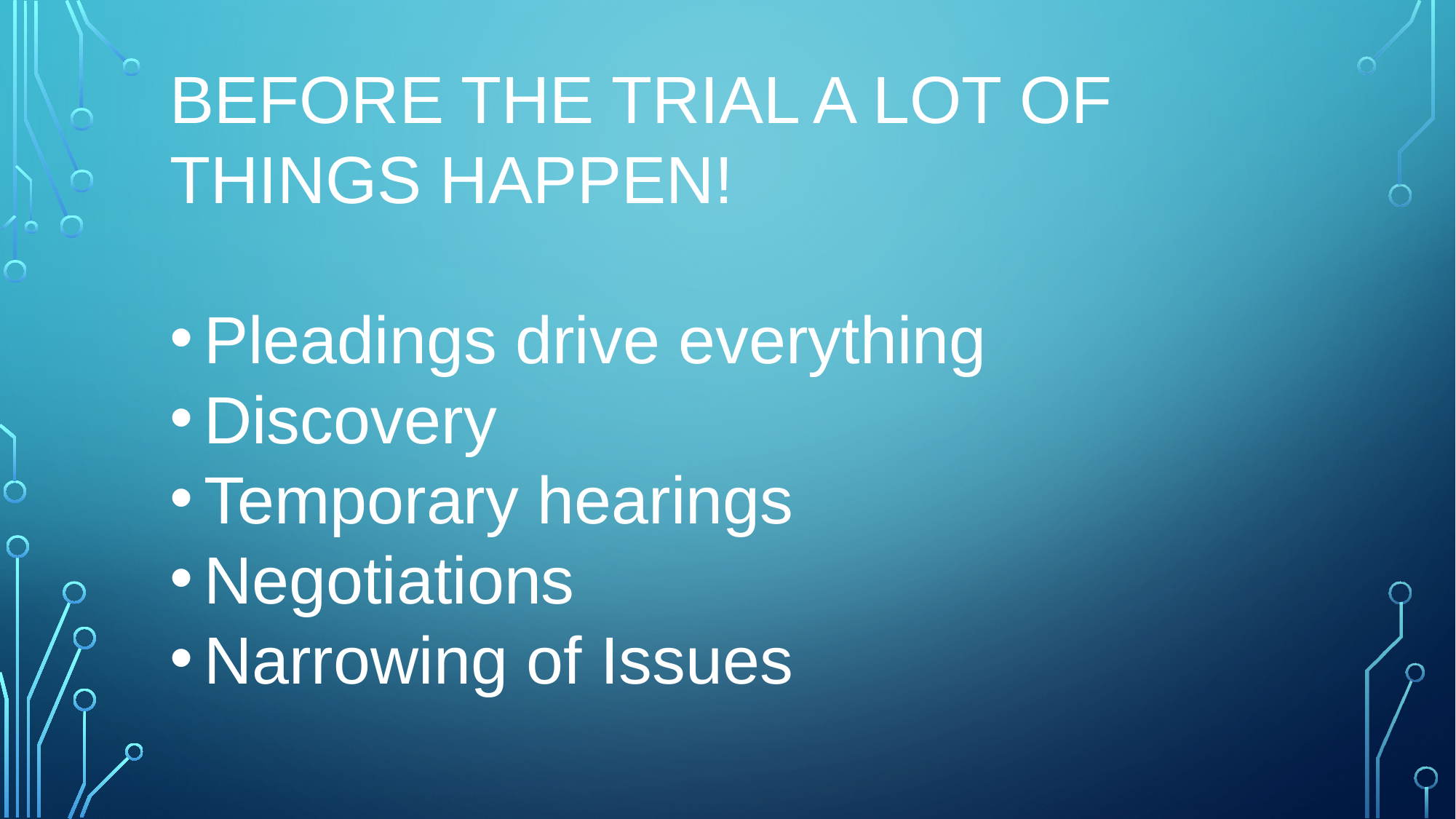

BEFORE THE TRIAL A LOT OF THINGS HAPPEN!

Pleadings drive everything
Discovery
Temporary hearings
Negotiations
Narrowing of Issues